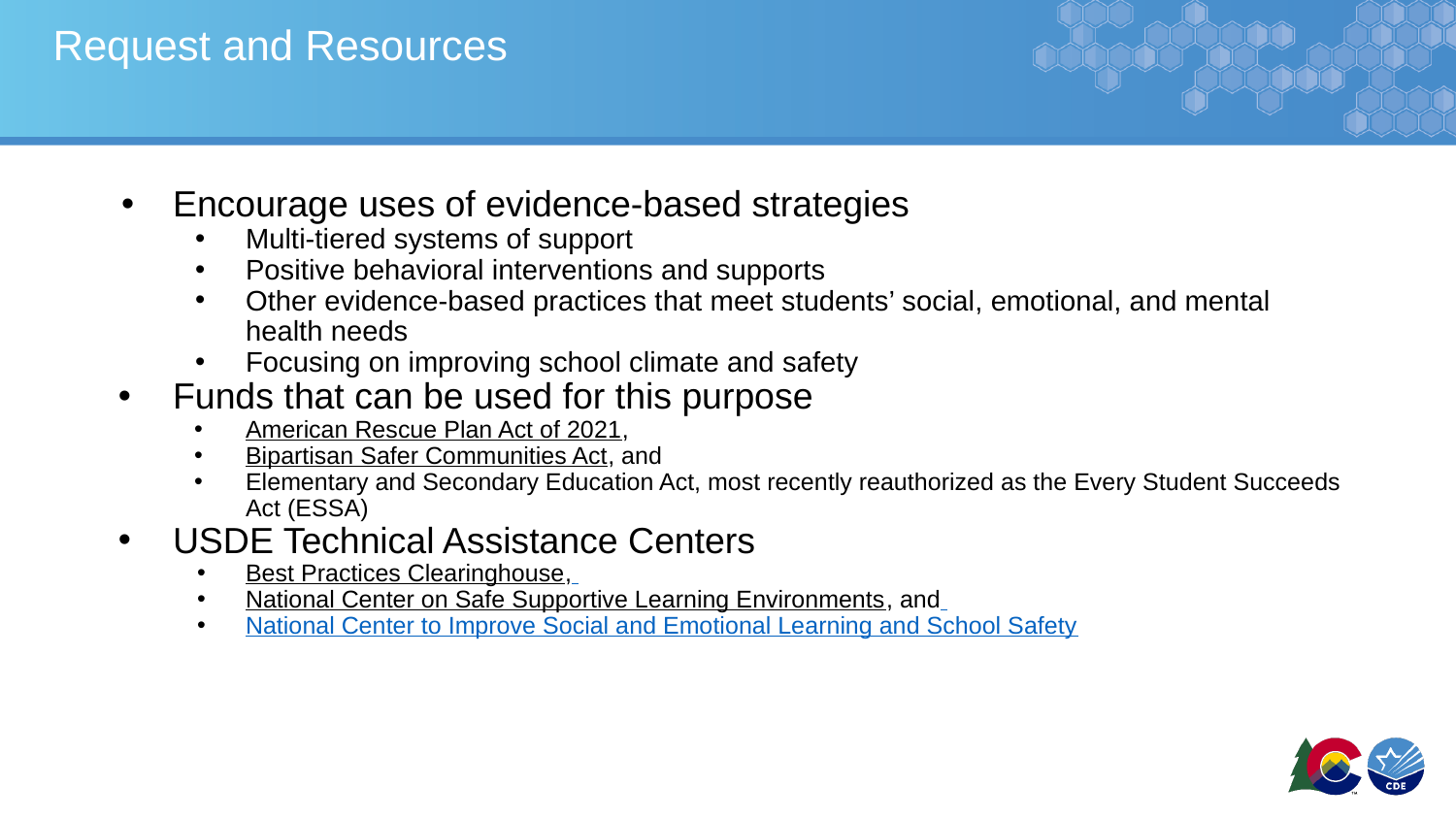

# Request and Resources
Encourage uses of evidence-based strategies
Multi-tiered systems of support
Positive behavioral interventions and supports
Other evidence-based practices that meet students’ social, emotional, and mental health needs
Focusing on improving school climate and safety
Funds that can be used for this purpose
American Rescue Plan Act of 2021,
Bipartisan Safer Communities Act, and
Elementary and Secondary Education Act, most recently reauthorized as the Every Student Succeeds Act (ESSA)
USDE Technical Assistance Centers
Best Practices Clearinghouse,
National Center on Safe Supportive Learning Environments, and
National Center to Improve Social and Emotional Learning and School Safety